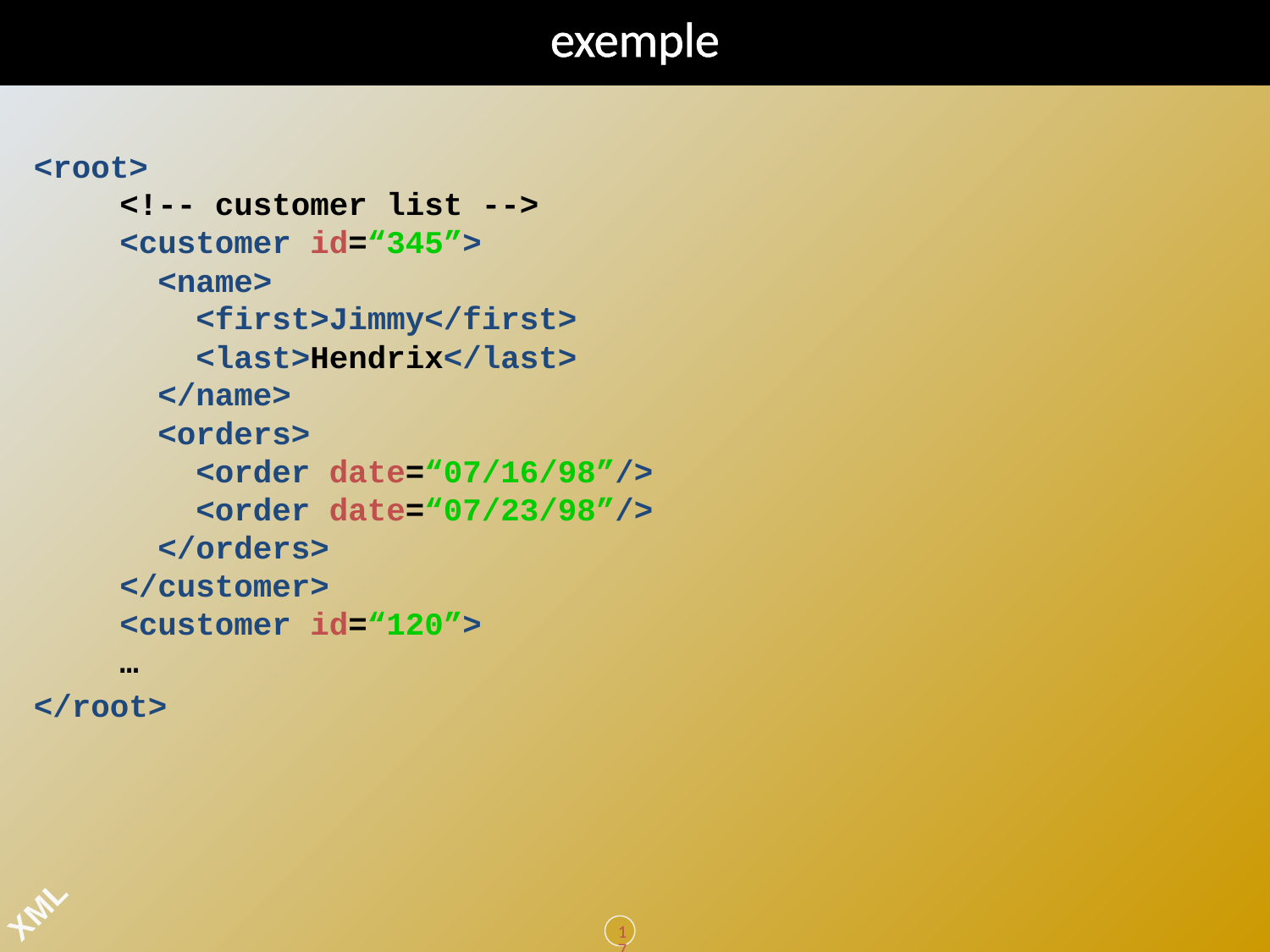

# exemple

<root>
  <!-- customer list -->
  <customer id=“345”>
    <name>
      <first>Jimmy</first>
      <last>Hendrix</last>
    </name>
    <orders>
      <order date=“07/16/98”/>
      <order date=“07/23/98”/>
    </orders>
  </customer>
  <customer id=“120”>
  …
</root>
173